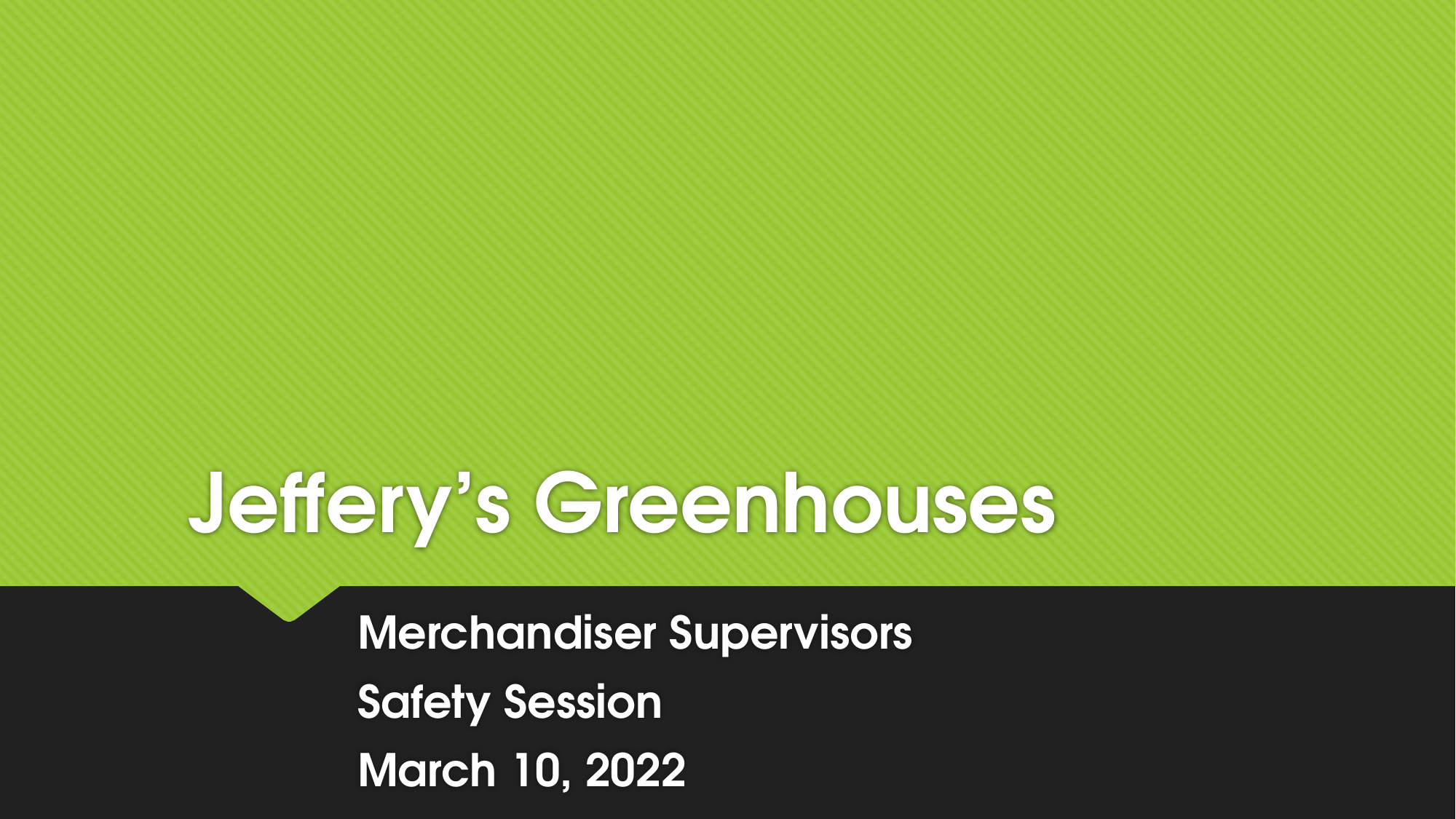

# Jeffery’s Greenhouses
Merchandiser Supervisors
Safety Session
March 10, 2022